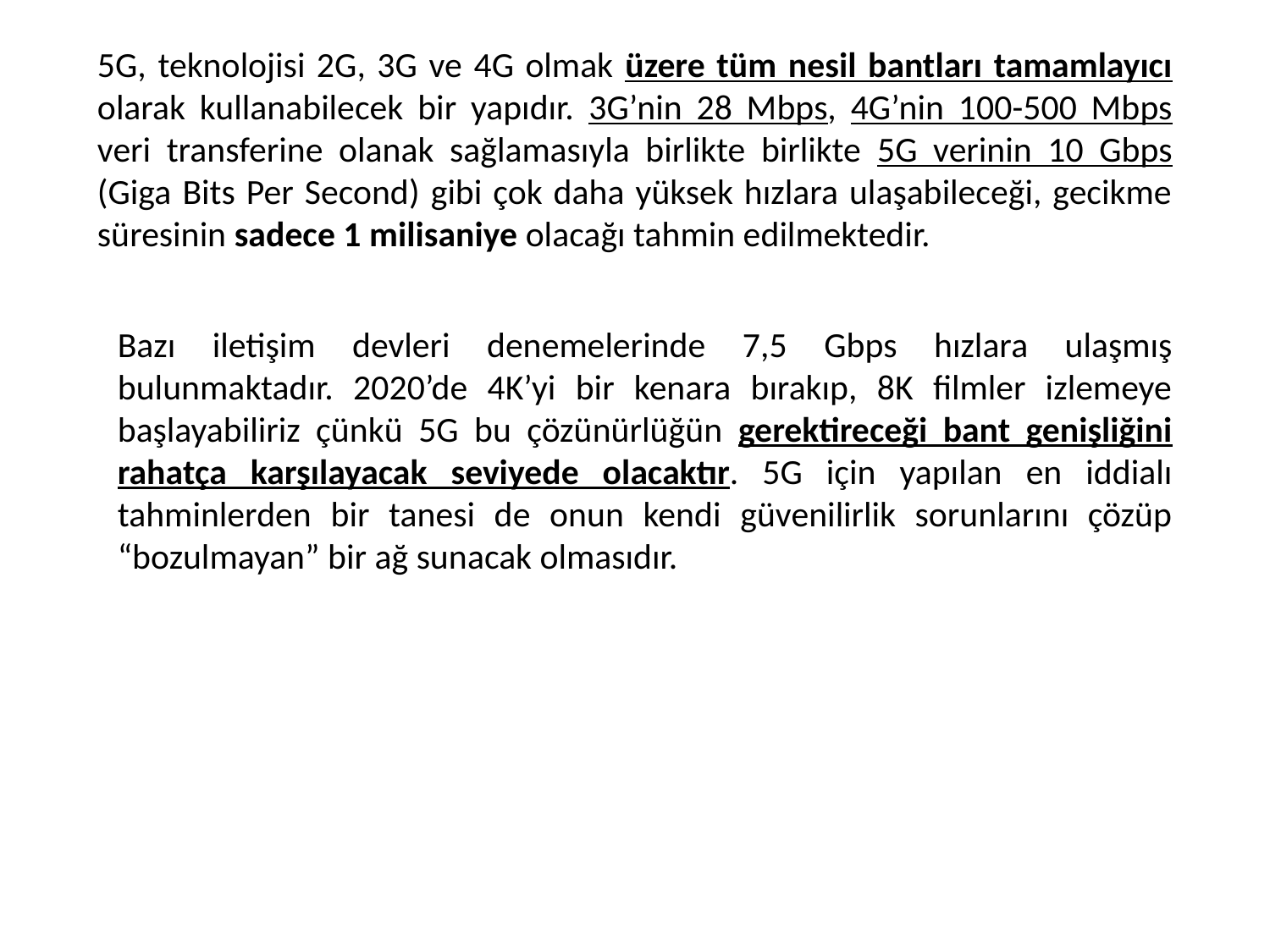

5G, teknolojisi 2G, 3G ve 4G olmak üzere tüm nesil bantları tamamlayıcı olarak kullanabilecek bir yapıdır. 3G’nin 28 Mbps, 4G’nin 100-500 Mbps veri transferine olanak sağlamasıyla birlikte birlikte 5G verinin 10 Gbps (Giga Bits Per Second) gibi çok daha yüksek hızlara ulaşabileceği, gecikme süresinin sadece 1 milisaniye olacağı tahmin edilmektedir.

Bazı iletişim devleri denemelerinde 7,5 Gbps hızlara ulaşmış bulunmaktadır. 2020’de 4K’yi bir kenara bırakıp, 8K filmler izlemeye başlayabiliriz çünkü 5G bu çözünürlüğün gerektireceği bant genişliğini rahatça karşılayacak seviyede olacaktır. 5G için yapılan en iddialı tahminlerden bir tanesi de onun kendi güvenilirlik sorunlarını çözüp “bozulmayan” bir ağ sunacak olmasıdır.